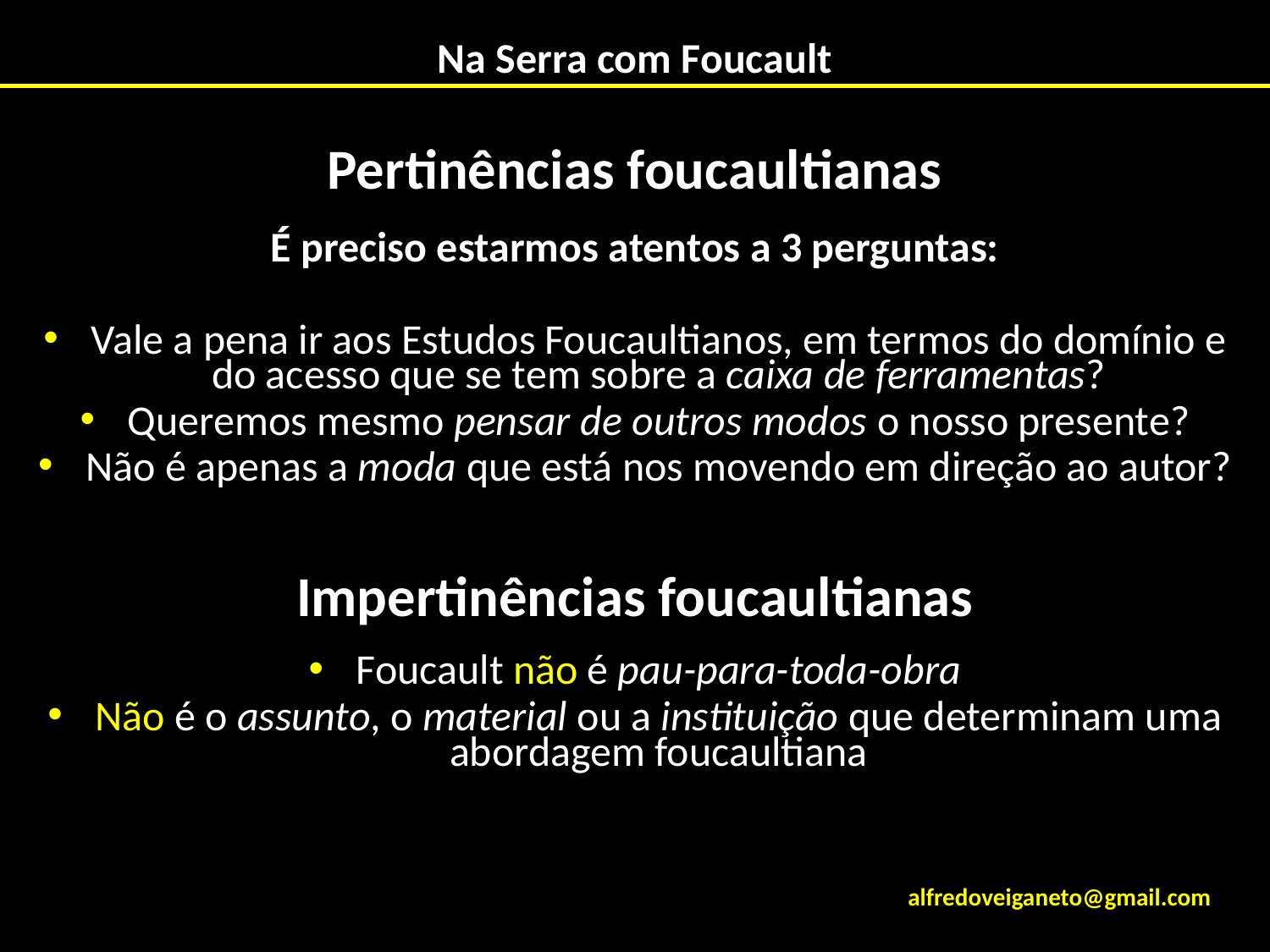

# Na Serra com Foucault
Pertinências foucaultianas

É preciso estarmos atentos a 3 perguntas:

Vale a pena ir aos Estudos Foucaultianos, em termos do domínio e do acesso que se tem sobre a caixa de ferramentas?
Queremos mesmo pensar de outros modos o nosso presente?
Não é apenas a moda que está nos movendo em direção ao autor?

Impertinências foucaultianas

Foucault não é pau-para-toda-obra
Não é o assunto, o material ou a instituição que determinam uma abordagem foucaultiana
alfredoveiganeto@gmail.com